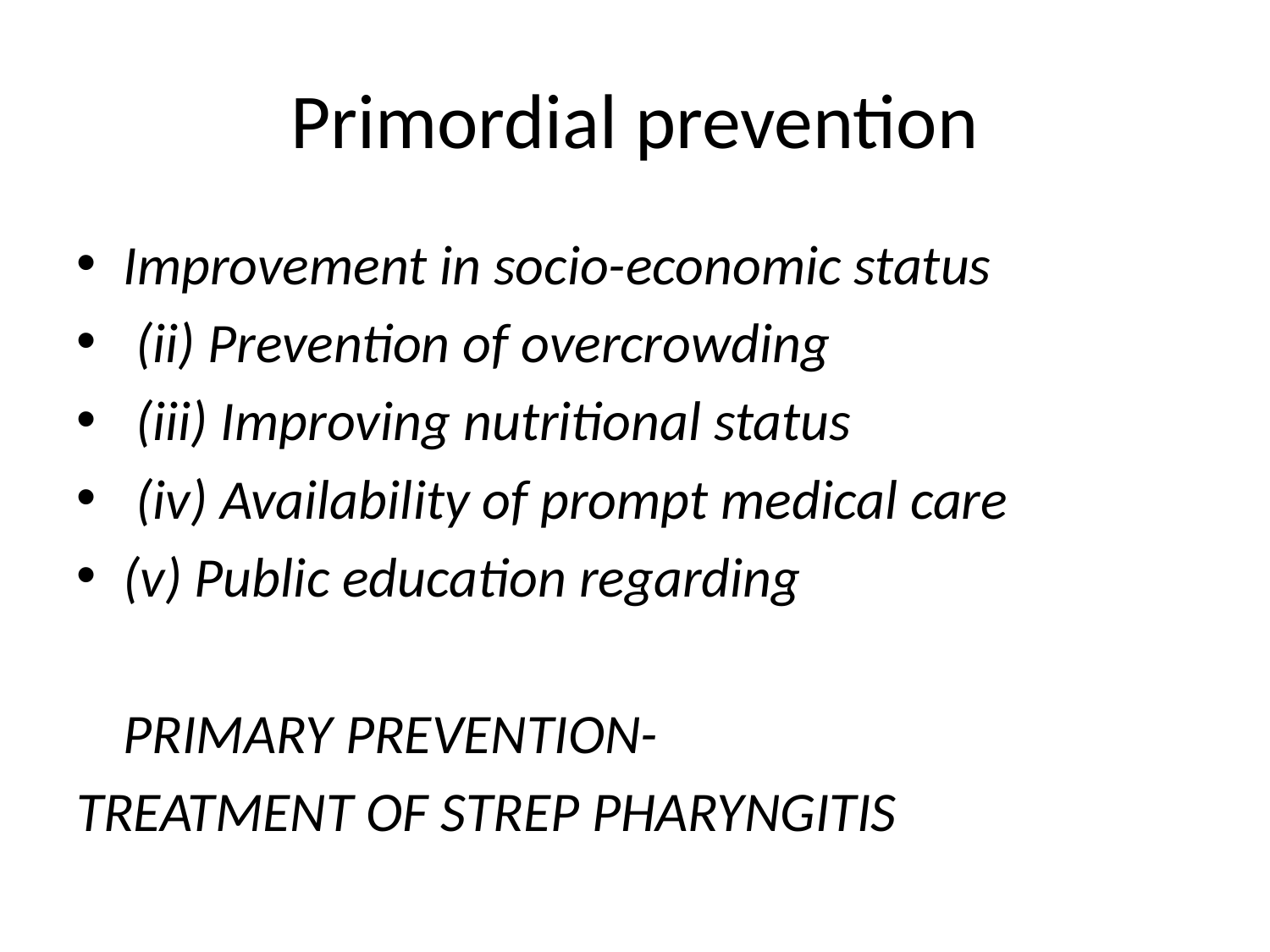

# Primordial prevention
Improvement in socio-economic status
 (ii) Prevention of overcrowding
 (iii) Improving nutritional status
 (iv) Availability of prompt medical care
(v) Public education regarding

			PRIMARY PREVENTION-
TREATMENT OF STREP PHARYNGITIS